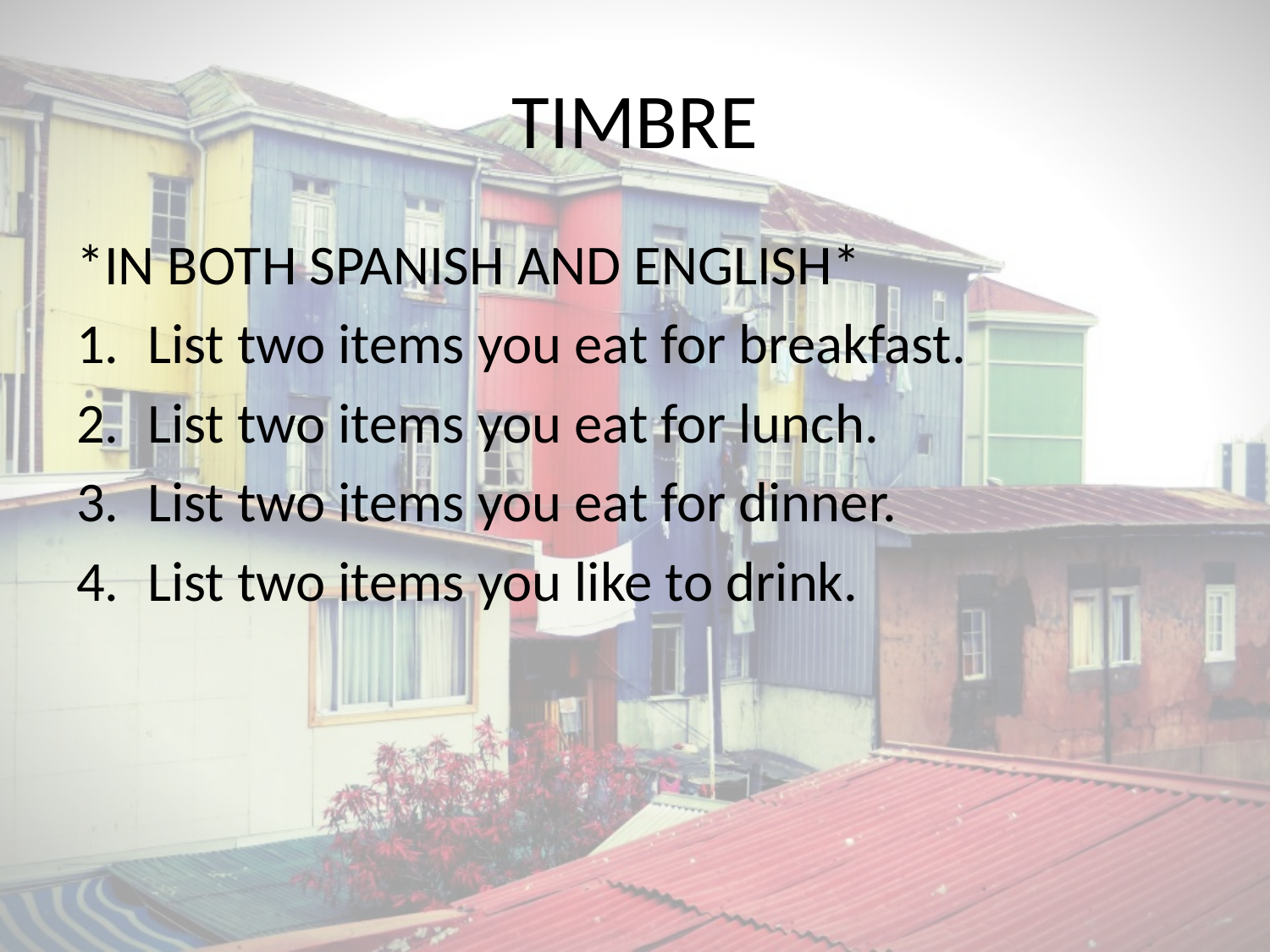

# TIMBRE
*IN BOTH SPANISH AND ENGLISH*
List two items you eat for breakfast.
List two items you eat for lunch.
List two items you eat for dinner.
List two items you like to drink.